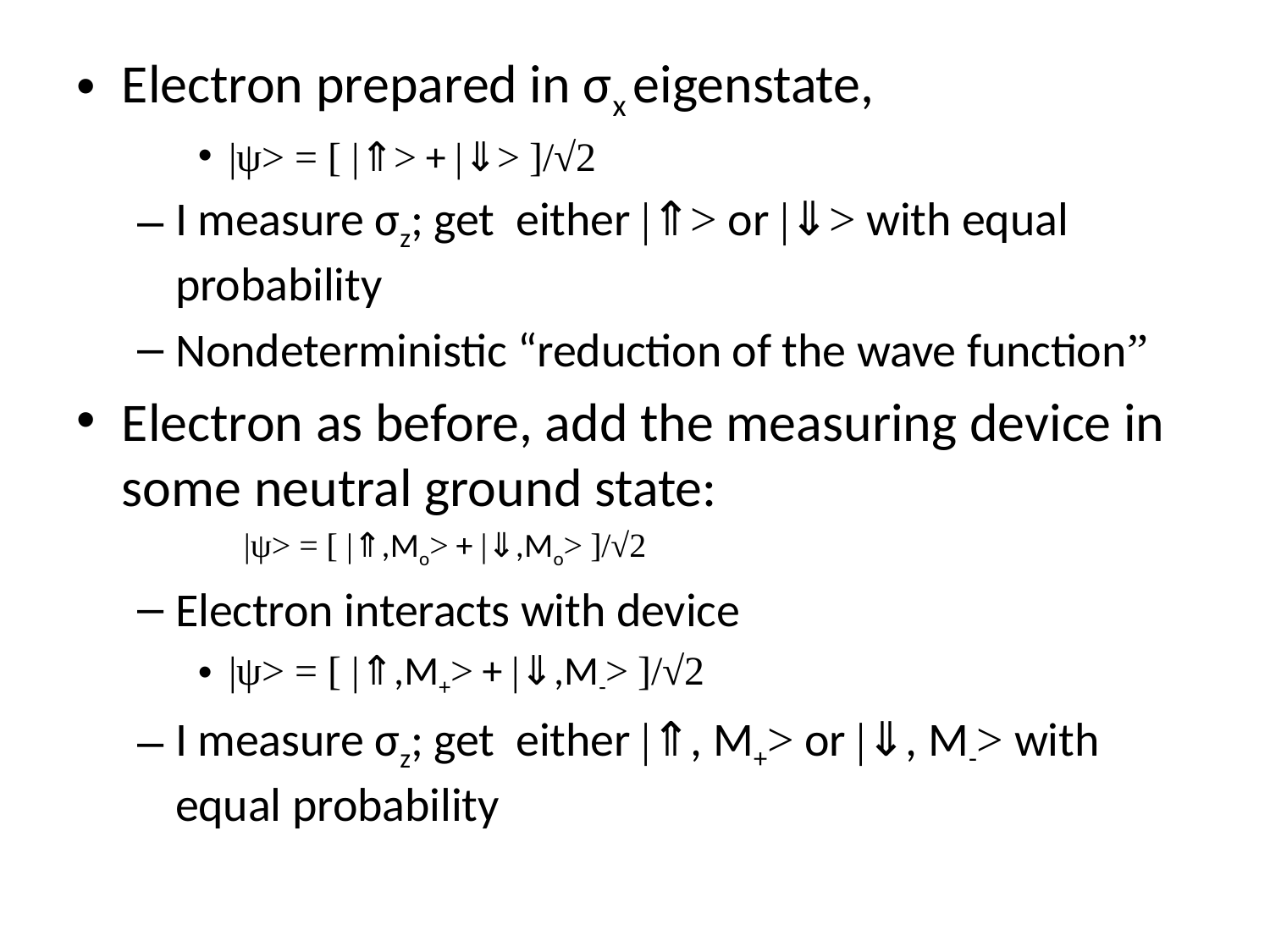

Electron prepared in σx eigenstate,
|ψ> = [ |⇑> + |⇓> ]/√2
I measure σz; get  either |⇑> or |⇓> with equal probability
Nondeterministic “reduction of the wave function”
Electron as before, add the measuring device in some neutral ground state:
	|ψ> = [ |⇑,Mo> + |⇓,Mo> ]/√2
Electron interacts with device
|ψ> = [ |⇑,M+> + |⇓,M-> ]/√2
I measure σz; get  either |⇑, M+> or |⇓, M-> with equal probability